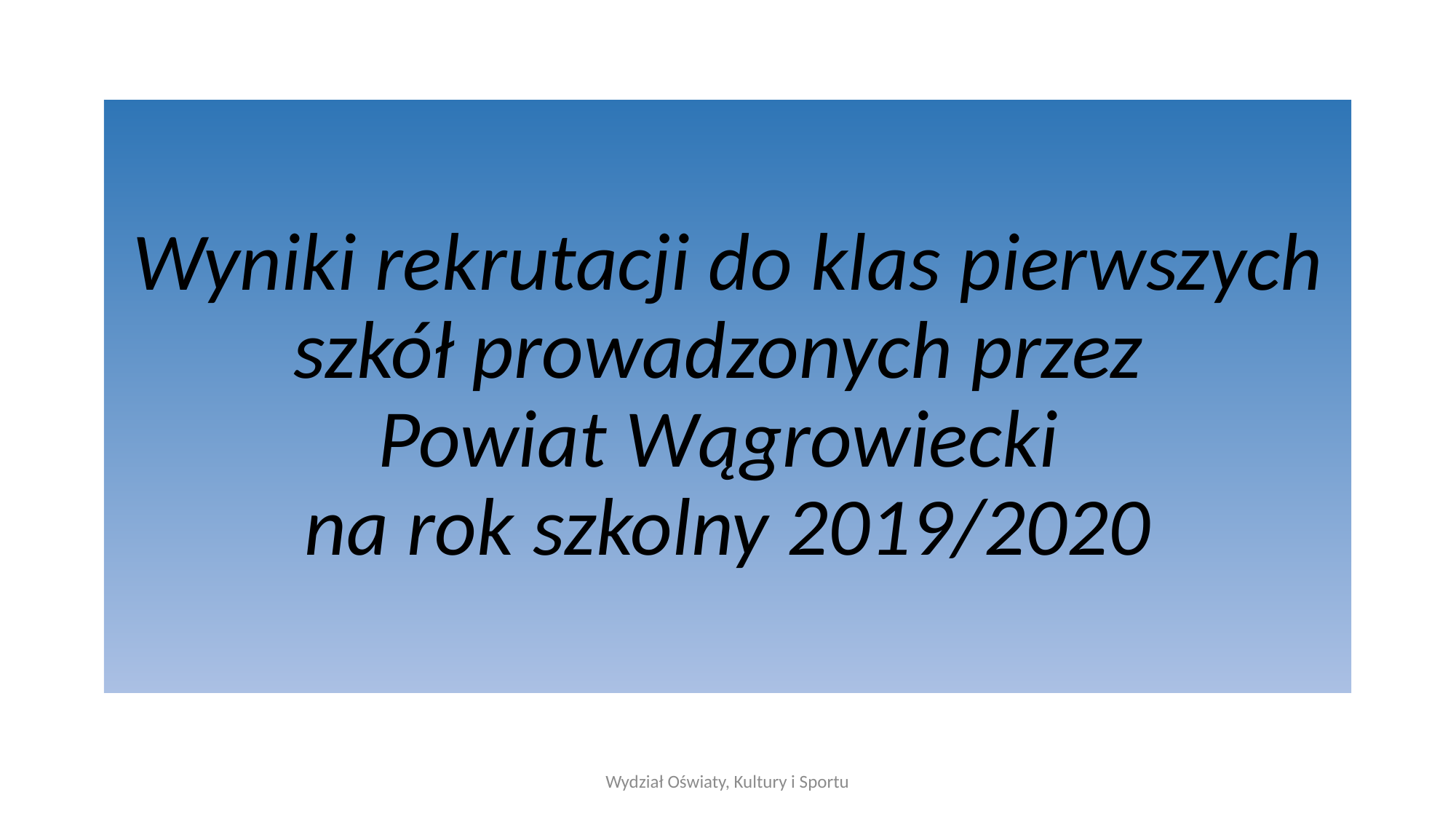

# Wyniki rekrutacji do klas pierwszych szkół prowadzonych przez Powiat Wągrowiecki na rok szkolny 2019/2020
Wydział Oświaty, Kultury i Sportu